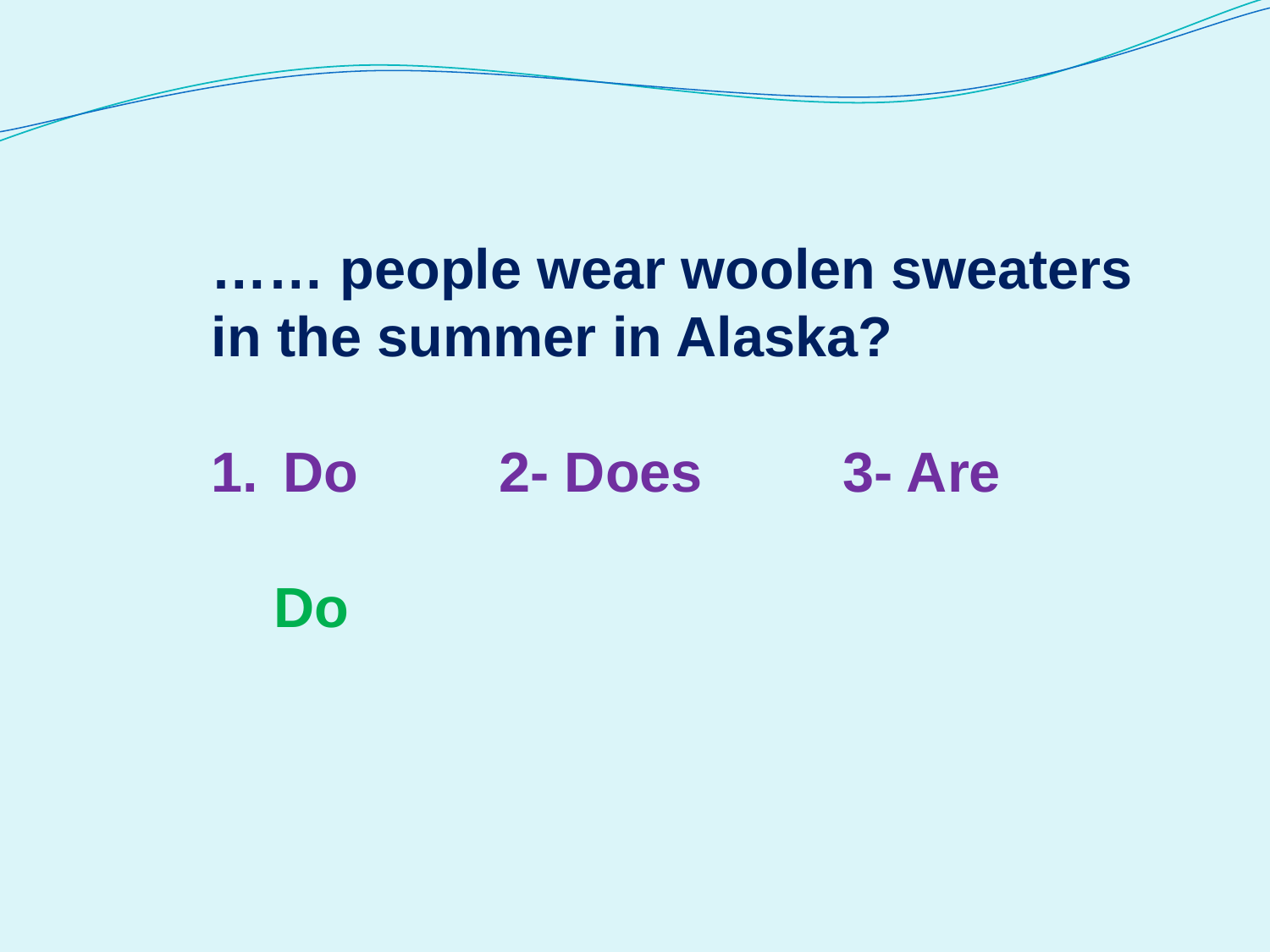

…… people wear woolen sweaters
in the summer in Alaska?

Do         2- Does         3- Are

    Do